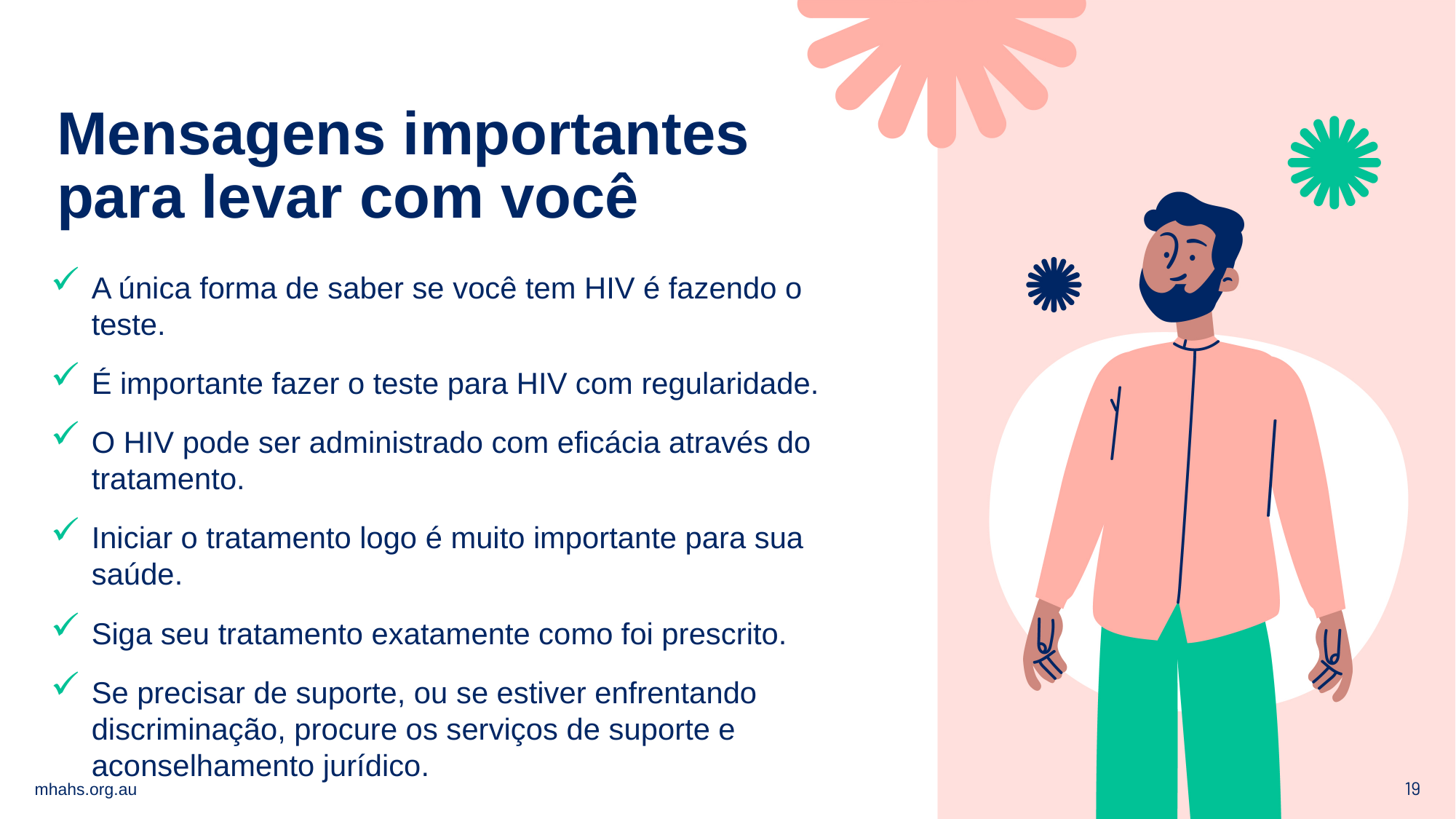

Mensagens importantes para levar com você
A única forma de saber se você tem HIV é fazendo o teste.
É importante fazer o teste para HIV com regularidade.
O HIV pode ser administrado com eficácia através do tratamento.
Iniciar o tratamento logo é muito importante para sua saúde.
Siga seu tratamento exatamente como foi prescrito.
Se precisar de suporte, ou se estiver enfrentando discriminação, procure os serviços de suporte e aconselhamento jurídico.
mhahs.org.au
19